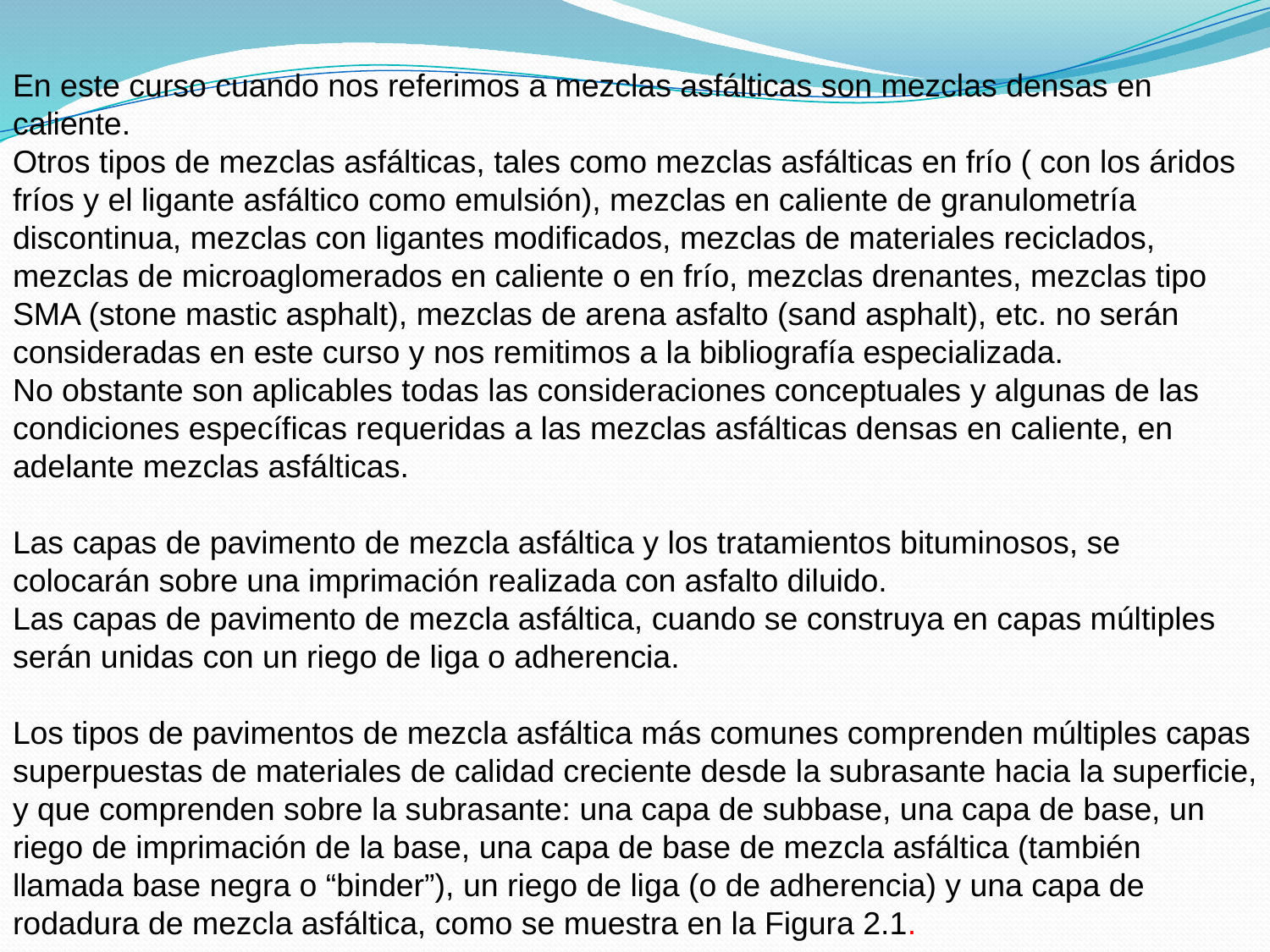

En este curso cuando nos referimos a mezclas asfálticas son mezclas densas en caliente.
Otros tipos de mezclas asfálticas, tales como mezclas asfálticas en frío ( con los áridos fríos y el ligante asfáltico como emulsión), mezclas en caliente de granulometría discontinua, mezclas con ligantes modificados, mezclas de materiales reciclados, mezclas de microaglomerados en caliente o en frío, mezclas drenantes, mezclas tipo SMA (stone mastic asphalt), mezclas de arena asfalto (sand asphalt), etc. no serán consideradas en este curso y nos remitimos a la bibliografía especializada.
No obstante son aplicables todas las consideraciones conceptuales y algunas de las condiciones específicas requeridas a las mezclas asfálticas densas en caliente, en adelante mezclas asfálticas.

Las capas de pavimento de mezcla asfáltica y los tratamientos bituminosos, se colocarán sobre una imprimación realizada con asfalto diluido.
Las capas de pavimento de mezcla asfáltica, cuando se construya en capas múltiples serán unidas con un riego de liga o adherencia.

Los tipos de pavimentos de mezcla asfáltica más comunes comprenden múltiples capas superpuestas de materiales de calidad creciente desde la subrasante hacia la superficie, y que comprenden sobre la subrasante: una capa de subbase, una capa de base, un riego de imprimación de la base, una capa de base de mezcla asfáltica (también llamada base negra o “binder”), un riego de liga (o de adherencia) y una capa de rodadura de mezcla asfáltica, como se muestra en la Figura 2.1.